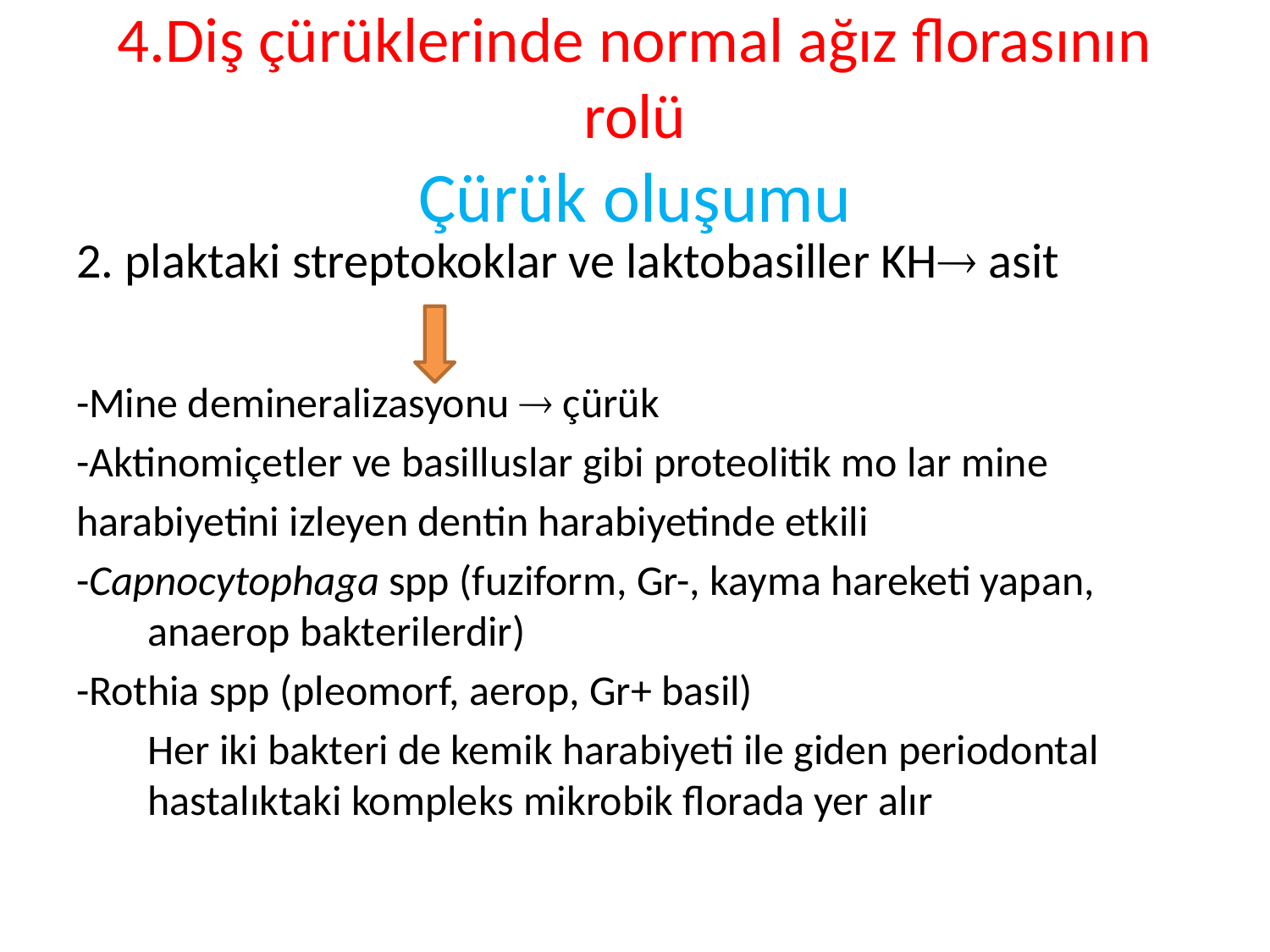

# 4.Diş çürüklerinde normal ağız florasının rolü Çürük oluşumu
2. plaktaki streptokoklar ve laktobasiller KH→ asit

-Mine demineralizasyonu → çürük
-Aktinomiçetler ve basilluslar gibi proteolitik mo lar mine
harabiyetini izleyen dentin harabiyetinde etkili
-Capnocytophaga spp (fuziform, Gr-, kayma hareketi yapan, anaerop bakterilerdir)
-Rothia spp (pleomorf, aerop, Gr+ basil)
	Her iki bakteri de kemik harabiyeti ile giden periodontal hastalıktaki kompleks mikrobik florada yer alır